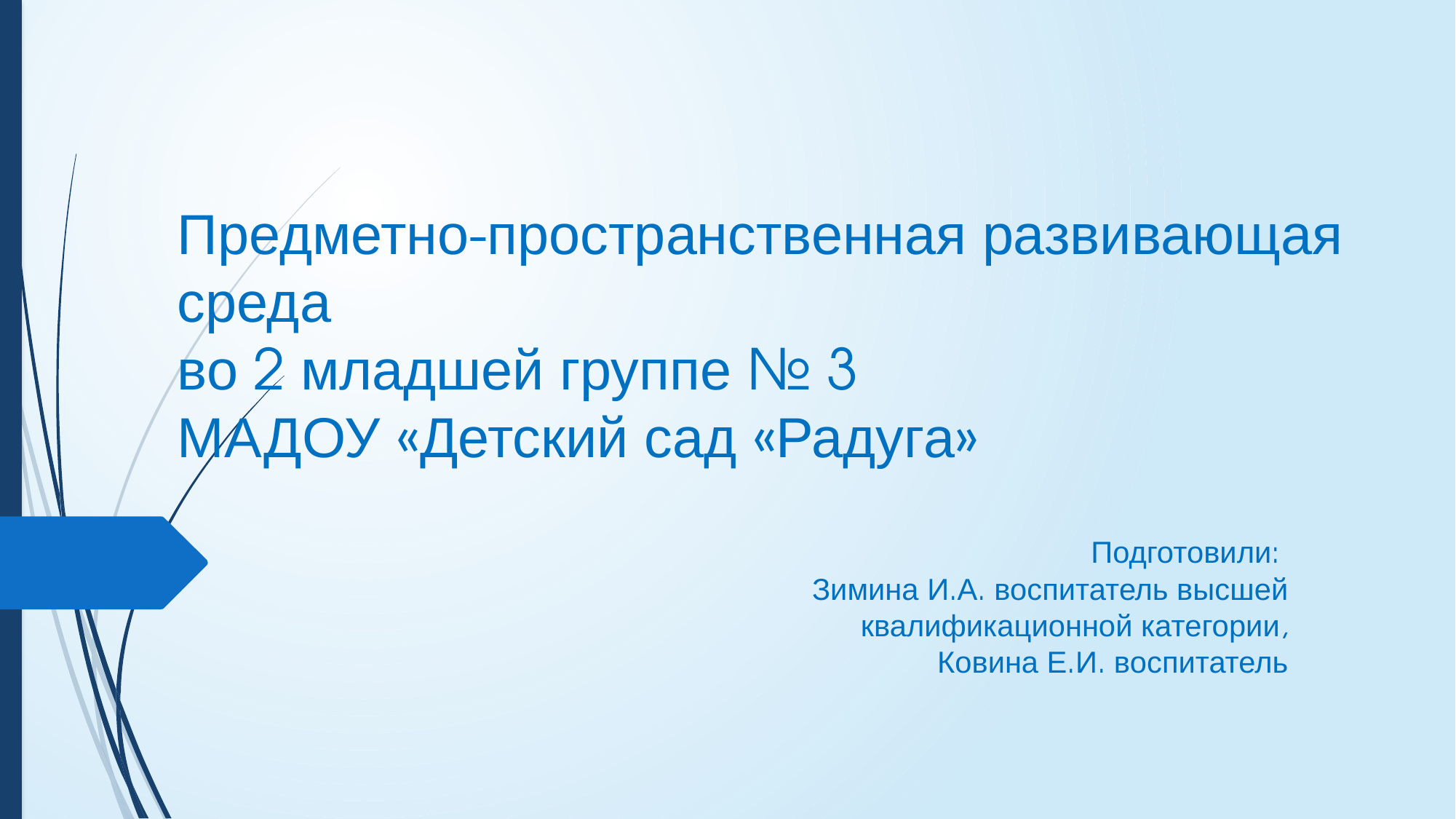

# Предметно-пространственная развивающая среда во 2 младшей группе № 3 МАДОУ «Детский сад «Радуга»
Подготовили:
Зимина И.А. воспитатель высшей квалификационной категории,
Ковина Е.И. воспитатель